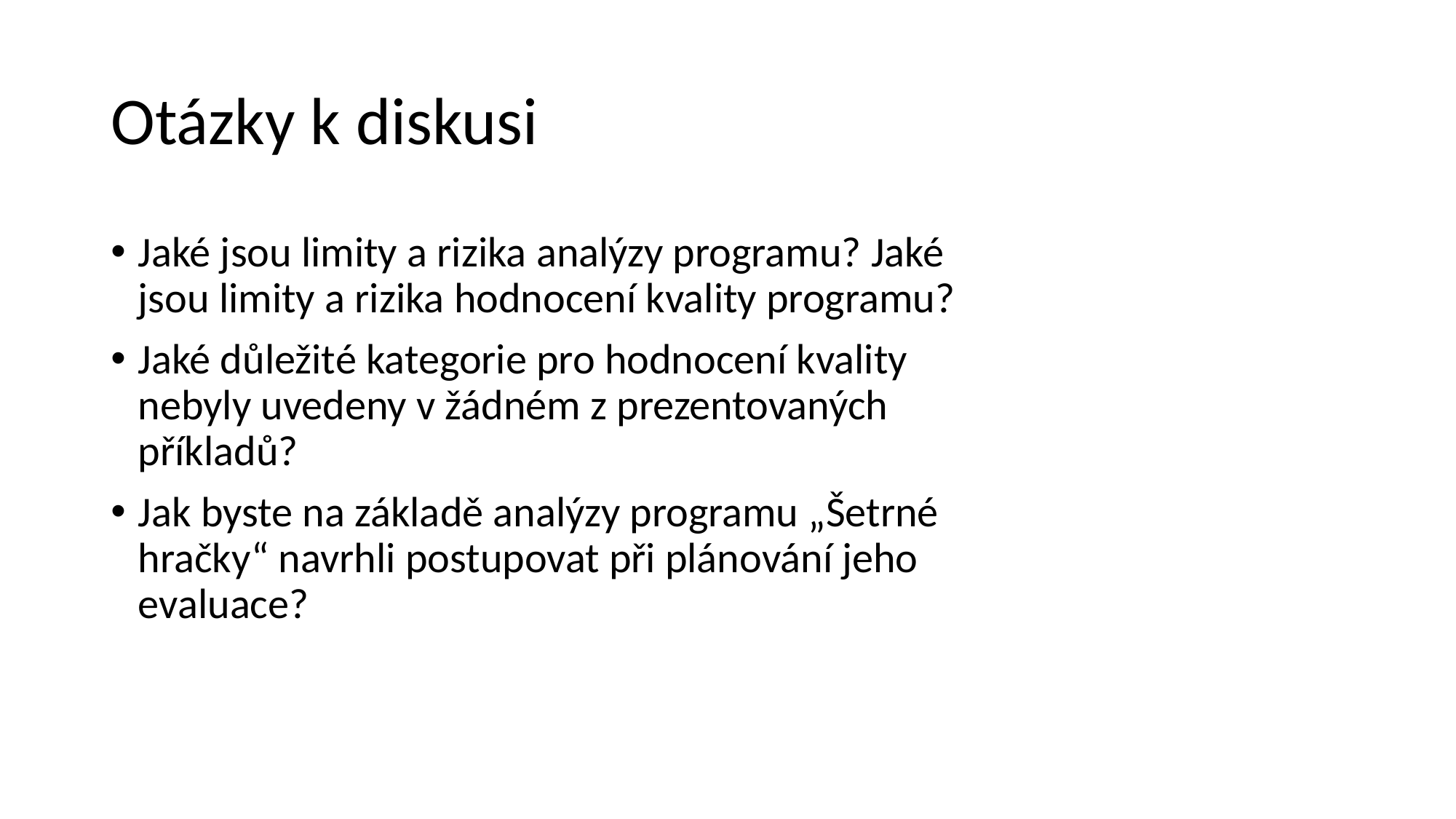

# Otázky k diskusi
Jaké jsou limity a rizika analýzy programu? Jaké jsou limity a rizika hodnocení kvality programu?
Jaké důležité kategorie pro hodnocení kvality nebyly uvedeny v žádném z prezentovaných příkladů?
Jak byste na základě analýzy programu „Šetrné hračky“ navrhli postupovat při plánování jeho evaluace?